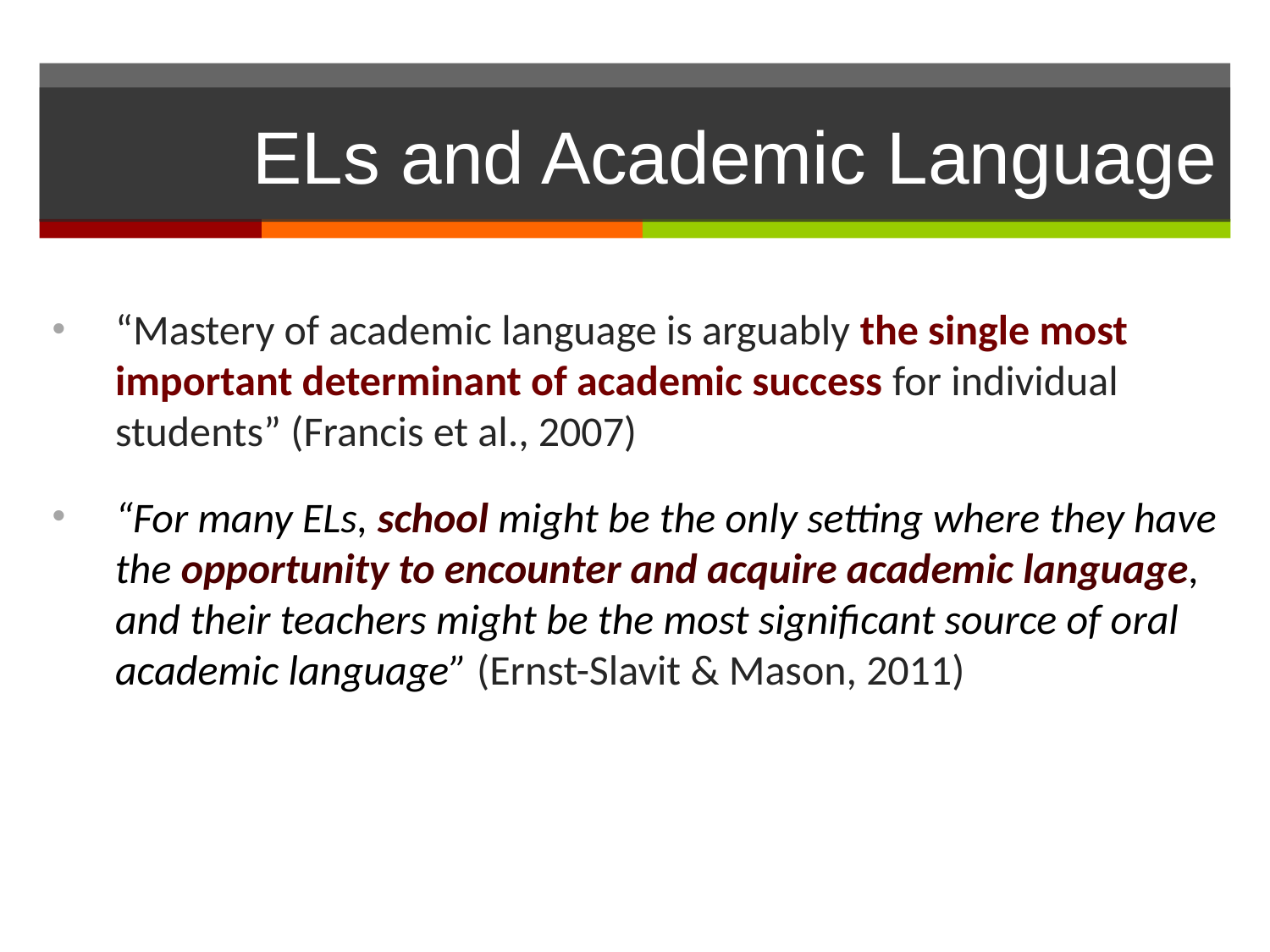

# ELs and Academic Language
“Mastery of academic language is arguably the single most important determinant of academic success for individual students” (Francis et al., 2007)
“For many ELs, school might be the only setting where they have the opportunity to encounter and acquire academic language, and their teachers might be the most significant source of oral academic language” (Ernst-Slavit & Mason, 2011)